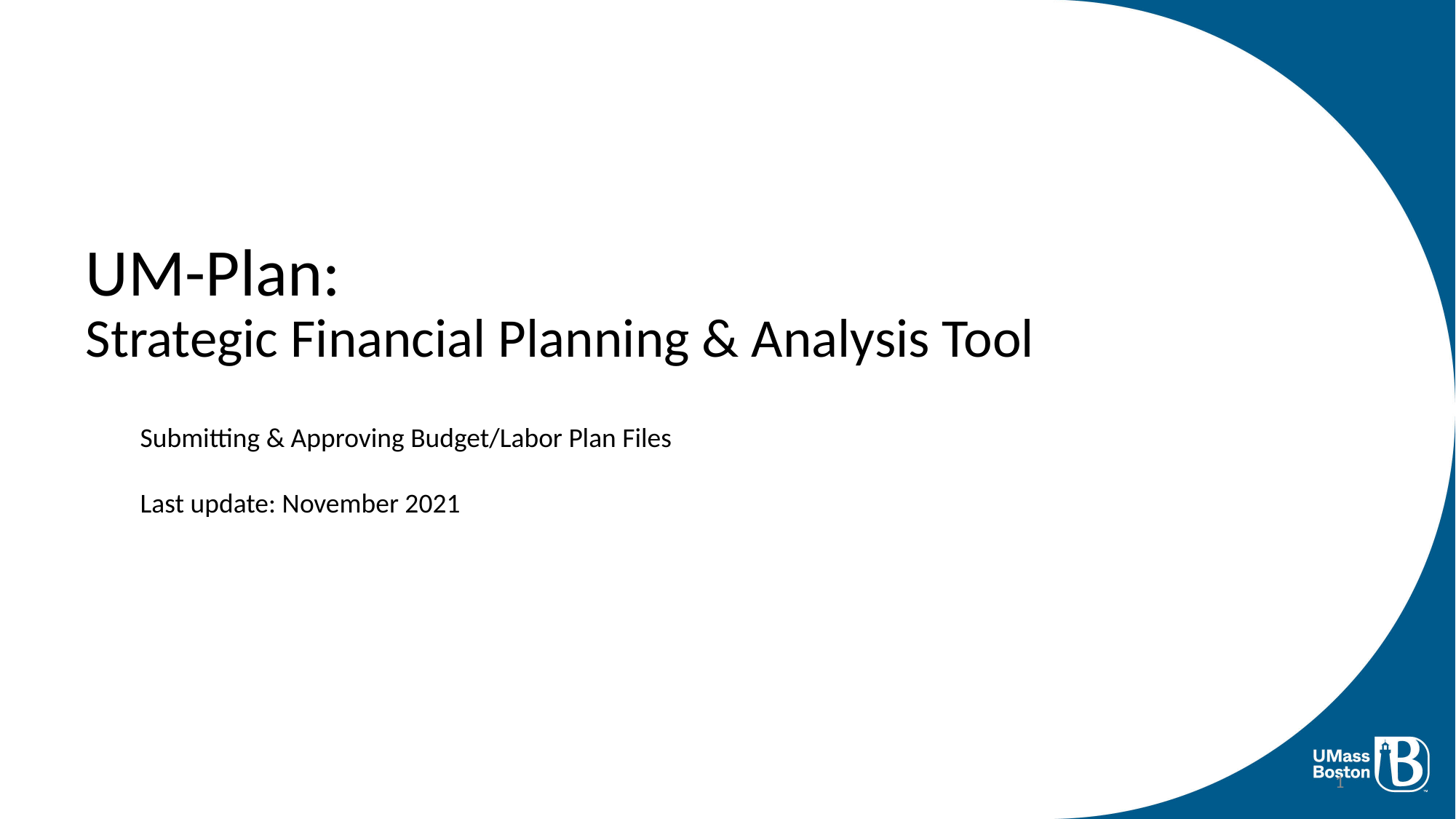

# UM-Plan: Strategic Financial Planning & Analysis Tool
Submitting & Approving Budget/Labor Plan Files

Last update: November 2021
1